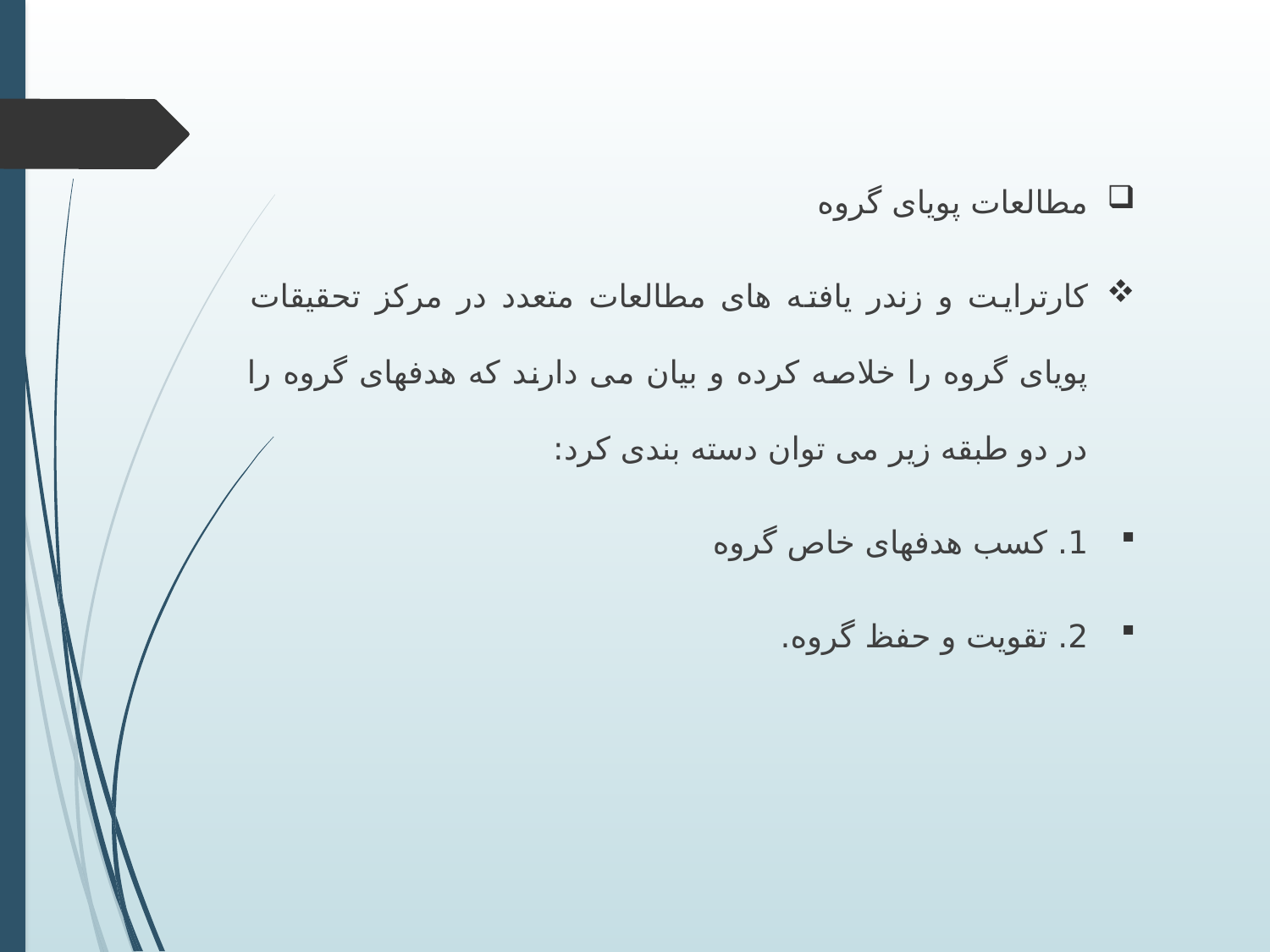

مطالعات پویای گروه
کارترایت و زندر یافته های مطالعات متعدد در مرکز تحقیقات پویای گروه را خلاصه کرده و بیان می دارند که هدفهای گروه را در دو طبقه زیر می توان دسته بندی کرد:
1. کسب هدفهای خاص گروه
2. تقویت و حفظ گروه.